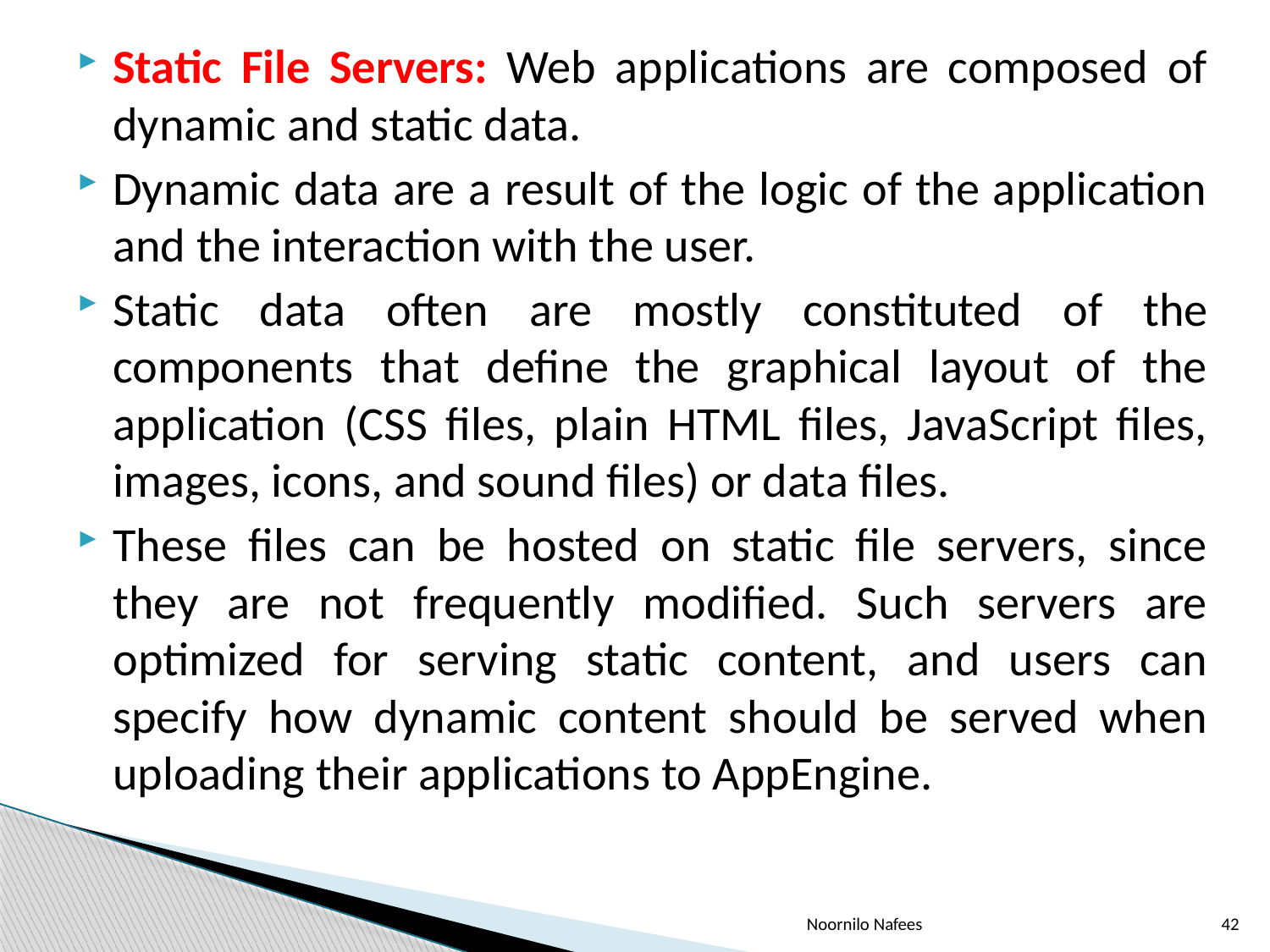

Static File Servers: Web applications are composed of dynamic and static data.
Dynamic data are a result of the logic of the application and the interaction with the user.
Static data often are mostly constituted of the components that define the graphical layout of the application (CSS files, plain HTML files, JavaScript files, images, icons, and sound files) or data files.
These files can be hosted on static file servers, since they are not frequently modified. Such servers are optimized for serving static content, and users can specify how dynamic content should be served when uploading their applications to AppEngine.

Noornilo Nafees
42